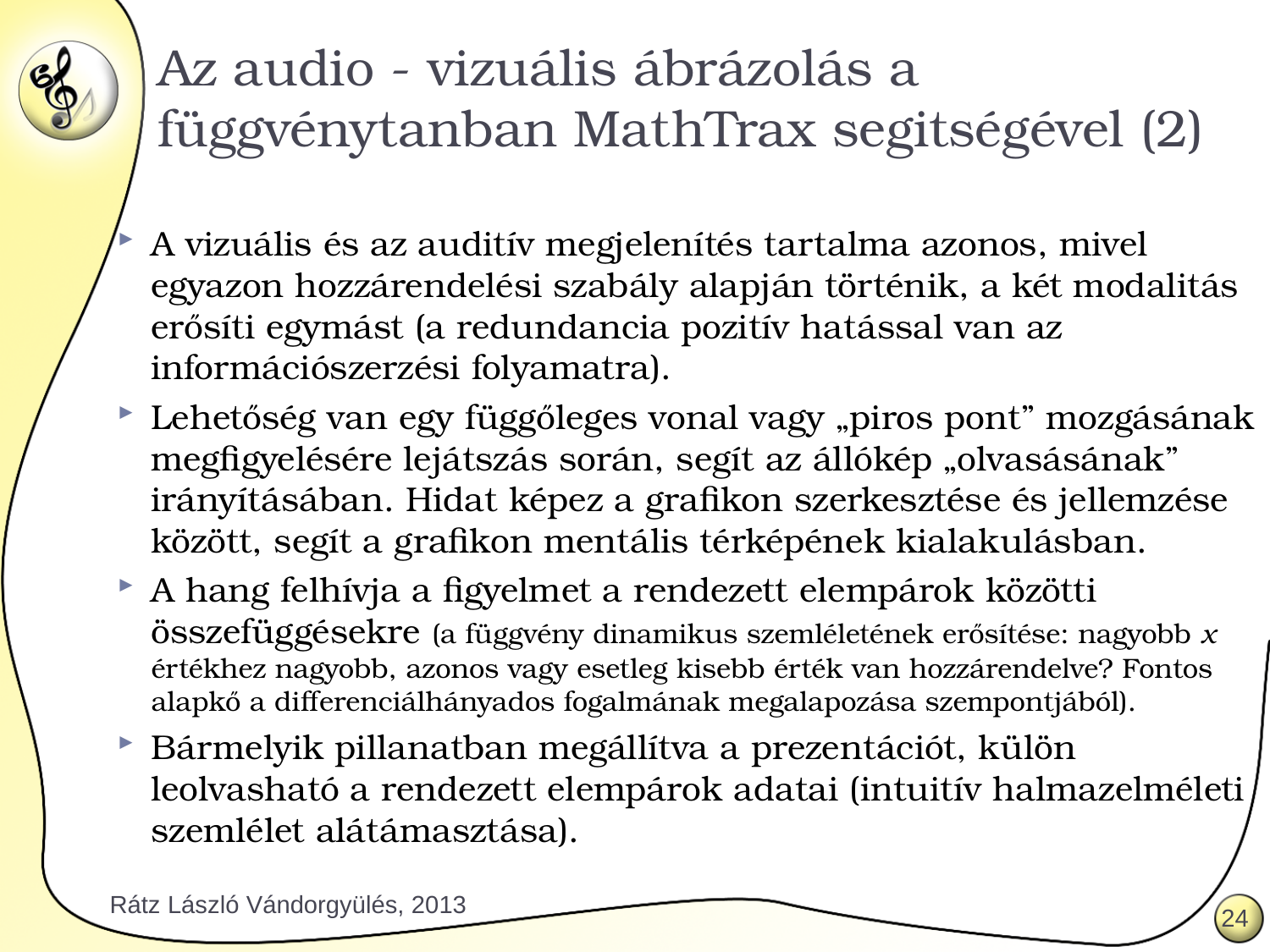

# Az audio - vizuális ábrázolás a függvénytanban MathTrax segitségével (2)

A vizuális és az auditív megjelenítés tartalma azonos, mivel egyazon hozzárendelési szabály alapján történik, a két modalitás erősíti egymást (a redundancia pozitív hatással van az információszerzési folyamatra).
Lehetőség van egy függőleges vonal vagy „piros pont” mozgásának megfigyelésére lejátszás során, segít az állókép „olvasásának” irányításában. Hidat képez a grafikon szerkesztése és jellemzése között, segít a grafikon mentális térképének kialakulásban.
A hang felhívja a figyelmet a rendezett elempárok közötti összefüggésekre (a függvény dinamikus szemléletének erősítése: nagyobb x értékhez nagyobb, azonos vagy esetleg kisebb érték van hozzárendelve? Fontos alapkő a differenciálhányados fogalmának megalapozása szempontjából).
Bármelyik pillanatban megállítva a prezentációt, külön leolvasható a rendezett elempárok adatai (intuitív halmazelméleti szemlélet alátámasztása).

Rátz László Vándorgyülés, 2013
24